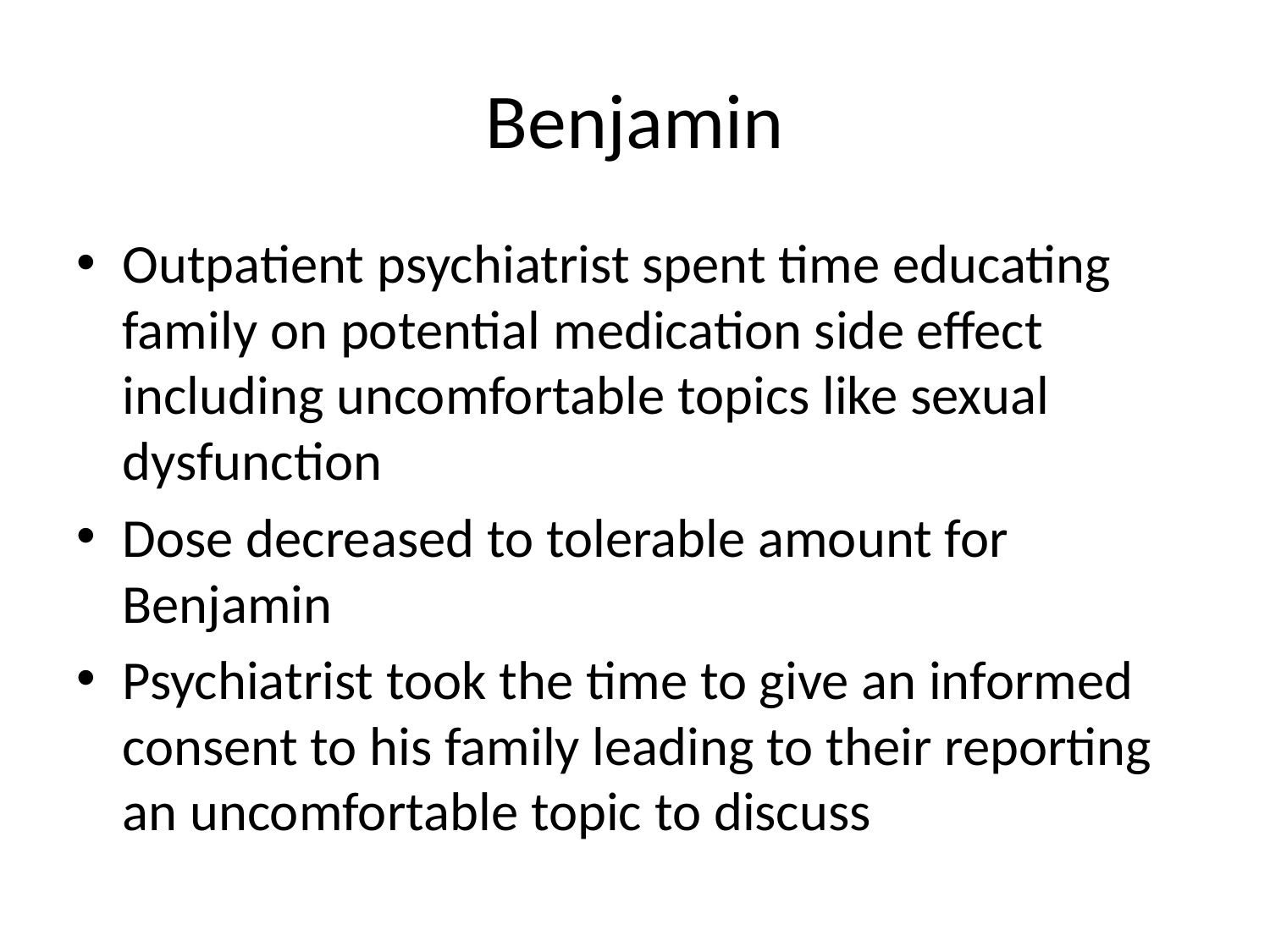

# Benjamin
Outpatient psychiatrist spent time educating family on potential medication side effect including uncomfortable topics like sexual dysfunction
Dose decreased to tolerable amount for Benjamin
Psychiatrist took the time to give an informed consent to his family leading to their reporting an uncomfortable topic to discuss